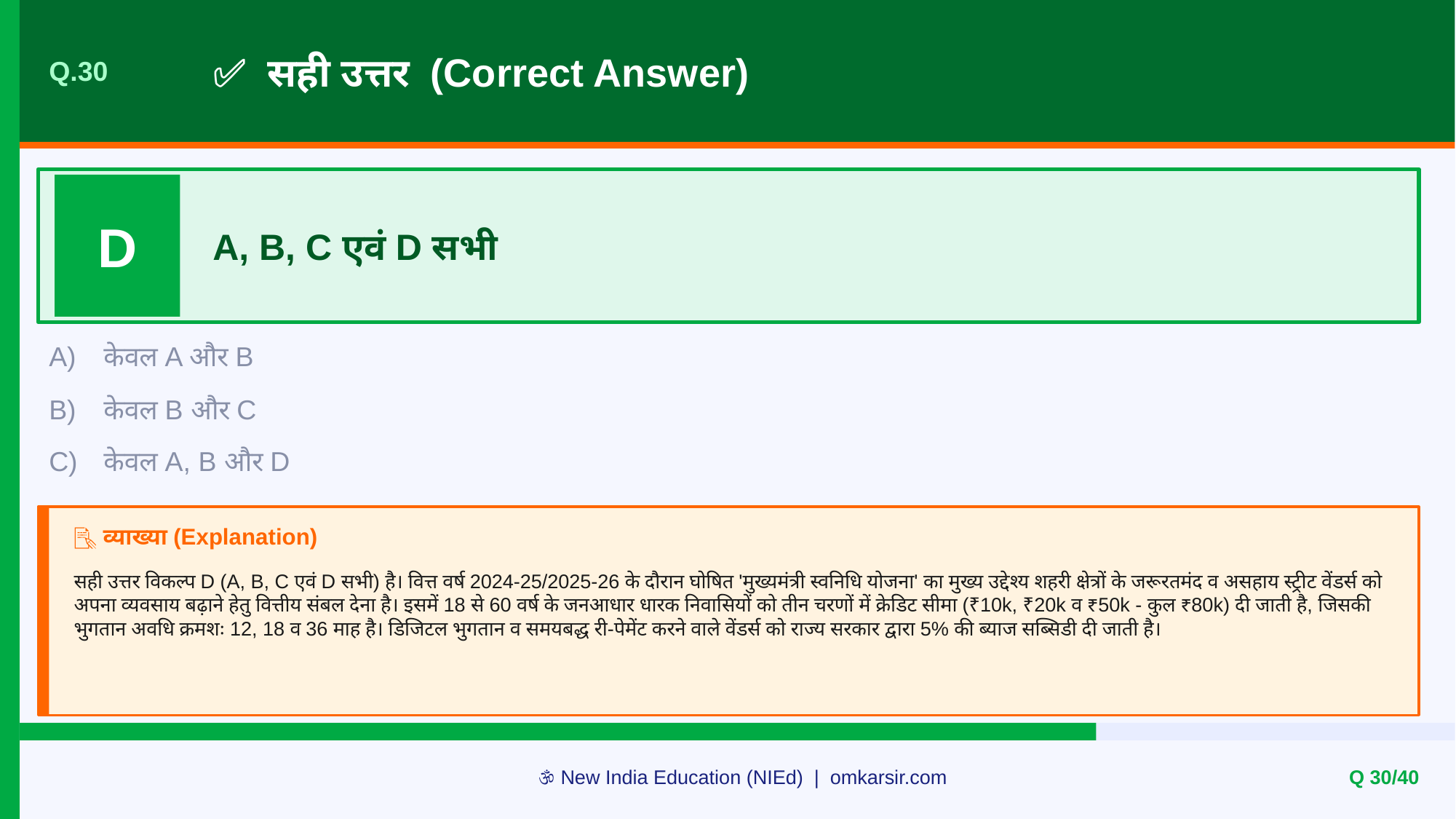

✅  सही उत्तर  (Correct Answer)
Q.30

D
A, B, C एवं D सभी
A)
केवल A और B
B)
केवल B और C
C)
केवल A, B और D

📝 व्याख्या (Explanation)
सही उत्तर विकल्प D (A, B, C एवं D सभी) है। वित्त वर्ष 2024-25/2025-26 के दौरान घोषित 'मुख्यमंत्री स्वनिधि योजना' का मुख्य उद्देश्य शहरी क्षेत्रों के जरूरतमंद व असहाय स्ट्रीट वेंडर्स को अपना व्यवसाय बढ़ाने हेतु वित्तीय संबल देना है। इसमें 18 से 60 वर्ष के जनआधार धारक निवासियों को तीन चरणों में क्रेडिट सीमा (₹10k, ₹20k व ₹50k - कुल ₹80k) दी जाती है, जिसकी भुगतान अवधि क्रमशः 12, 18 व 36 माह है। डिजिटल भुगतान व समयबद्ध री-पेमेंट करने वाले वेंडर्स को राज्य सरकार द्वारा 5% की ब्याज सब्सिडी दी जाती है।

🕉️ New India Education (NIEd)  |  omkarsir.com
Q 30/40